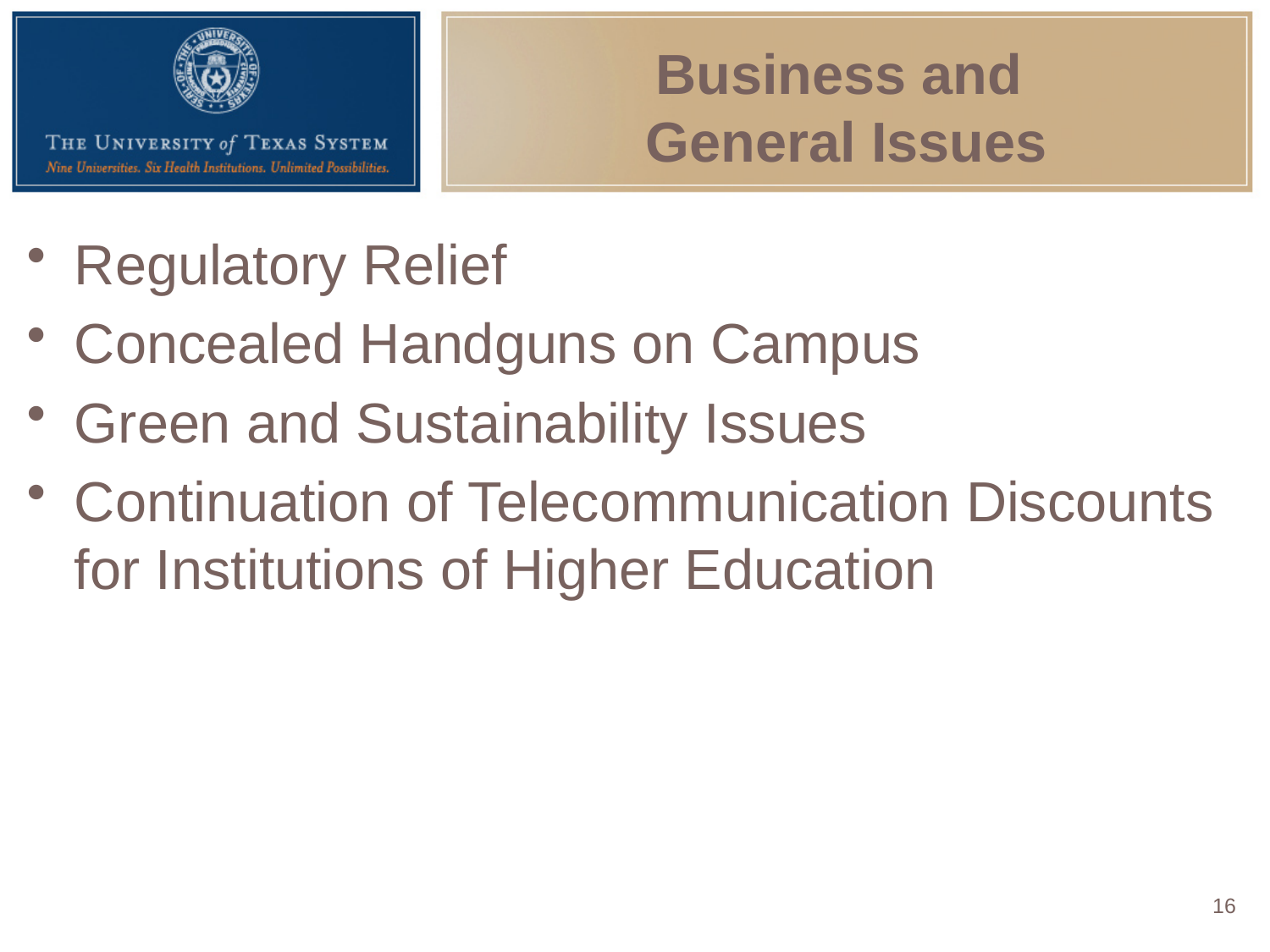

# Business and General Issues
Regulatory Relief
Concealed Handguns on Campus
Green and Sustainability Issues
Continuation of Telecommunication Discounts for Institutions of Higher Education
16